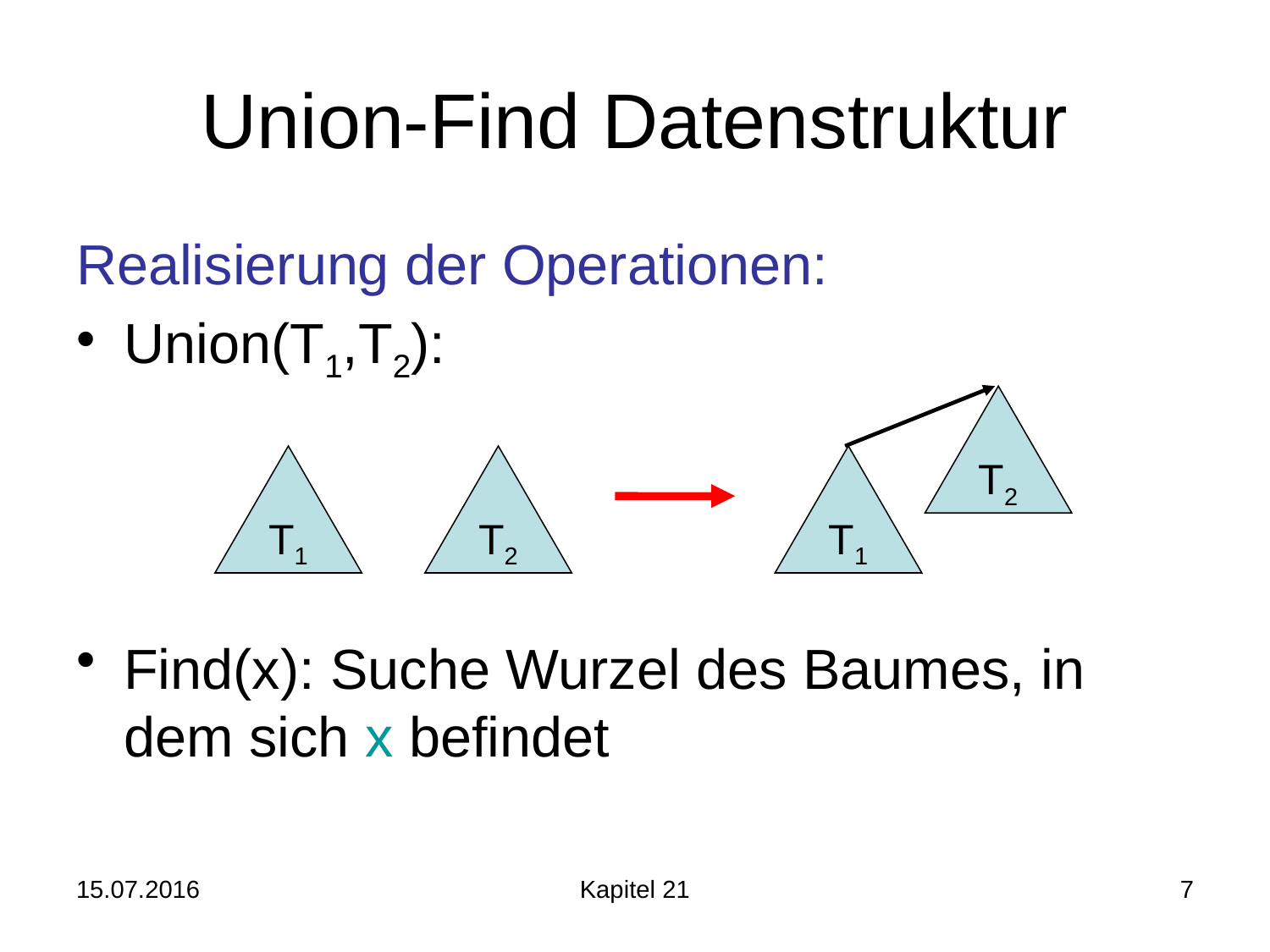

# Union-Find Datenstruktur
Realisierung der Operationen:
Union(T1,T2):

Find(x): Suche Wurzel des Baumes, in dem sich x befindet

T2
T1
T2
T1

15.07.2016
Kapitel 21
7